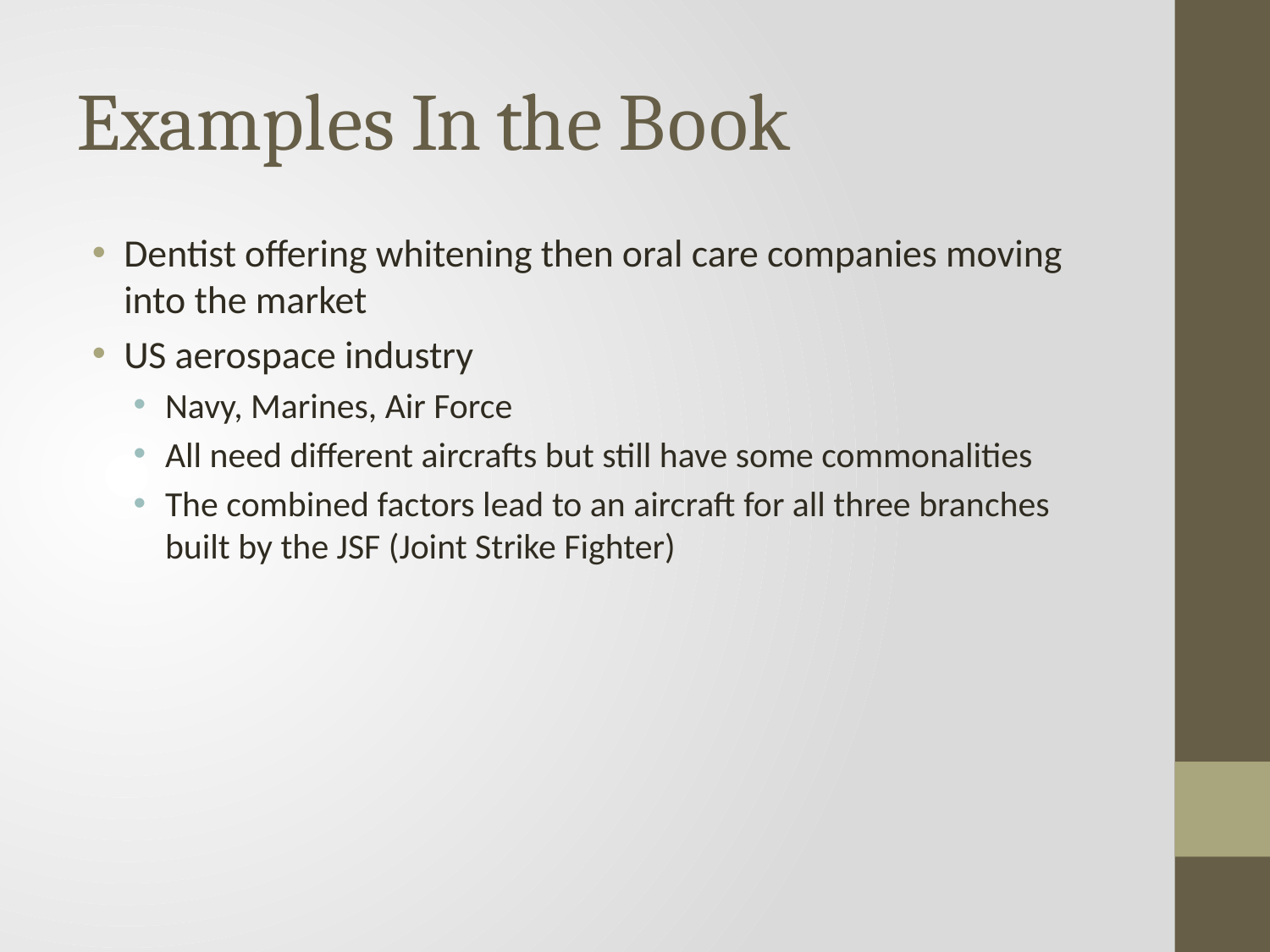

# Examples In the Book
Dentist offering whitening then oral care companies moving into the market
US aerospace industry
Navy, Marines, Air Force
All need different aircrafts but still have some commonalities
The combined factors lead to an aircraft for all three branches built by the JSF (Joint Strike Fighter)